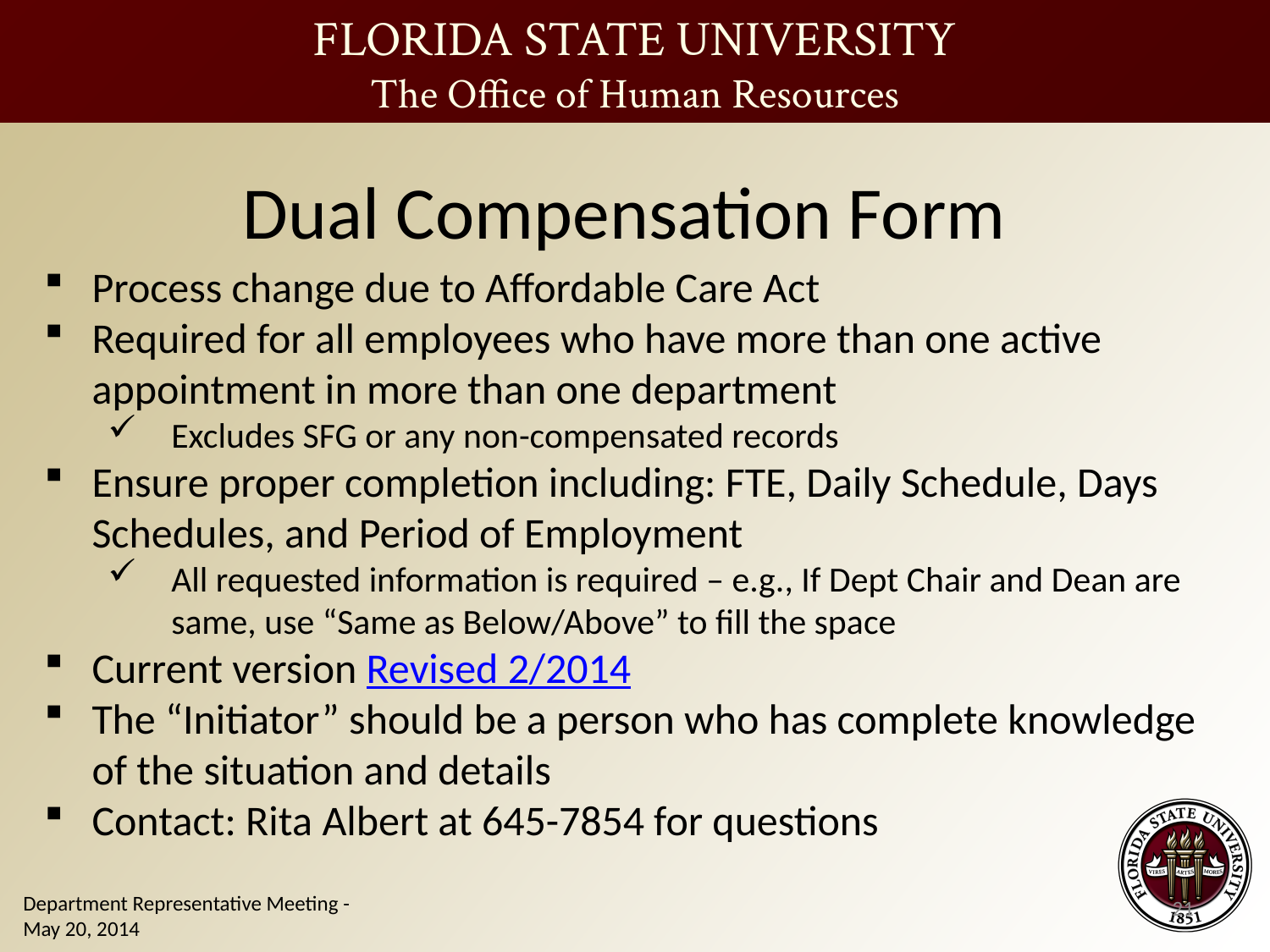

Dual Compensation Form
Process change due to Affordable Care Act
Required for all employees who have more than one active appointment in more than one department
Excludes SFG or any non-compensated records
Ensure proper completion including: FTE, Daily Schedule, Days Schedules, and Period of Employment
All requested information is required – e.g., If Dept Chair and Dean are same, use “Same as Below/Above” to fill the space
Current version Revised 2/2014
The “Initiator” should be a person who has complete knowledge of the situation and details
Contact: Rita Albert at 645-7854 for questions
21
Department Representative Meeting - May 20, 2014